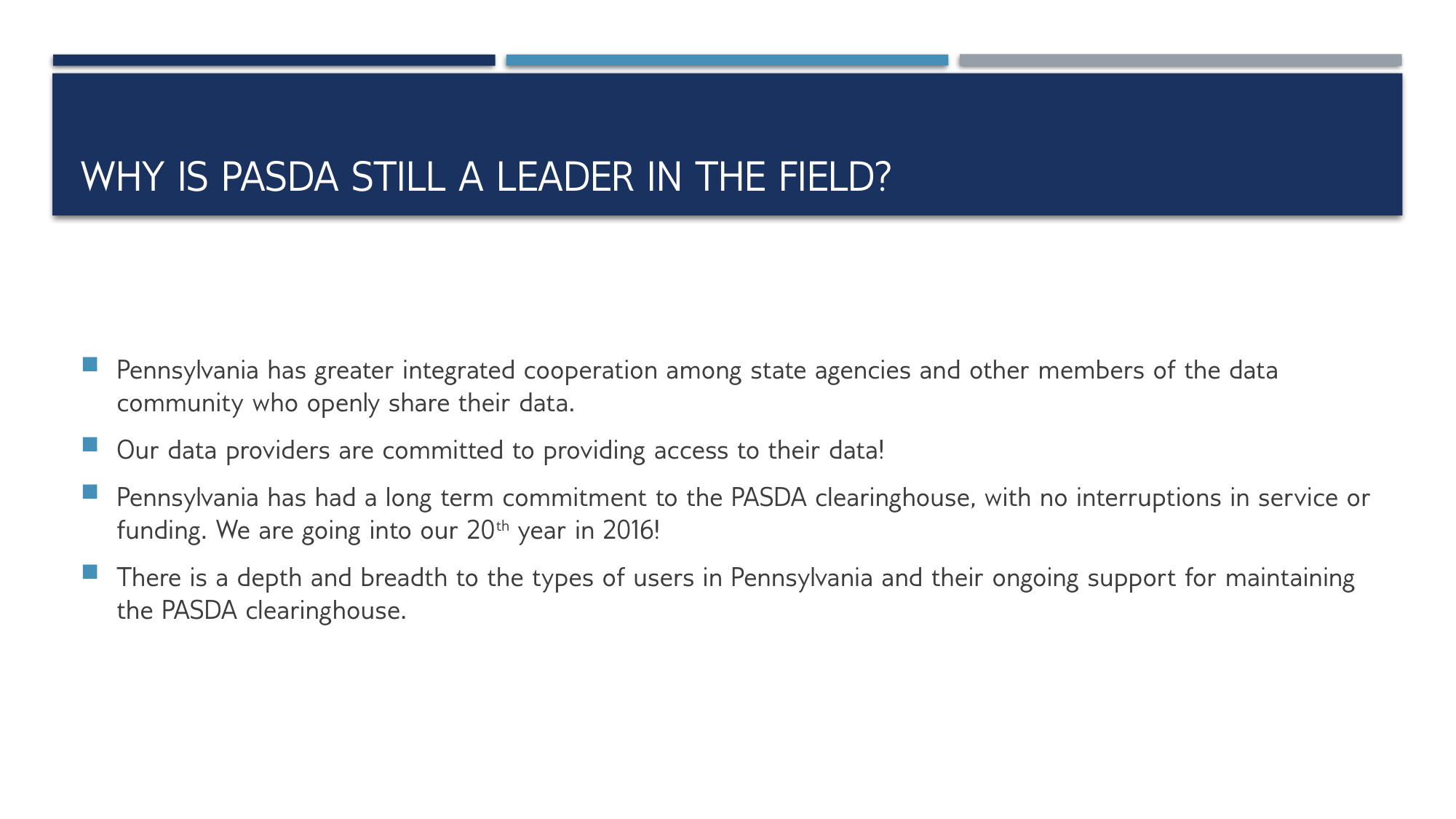

# Why is PASDA Still a Leader in the Field?

Pennsylvania has greater integrated cooperation among state agencies and other members of the data community who openly share their data.
Our data providers are committed to providing access to their data!
Pennsylvania has had a long term commitment to the PASDA clearinghouse, with no interruptions in service or funding. We are going into our 20th year in 2016!
There is a depth and breadth to the types of users in Pennsylvania and their ongoing support for maintaining the PASDA clearinghouse.